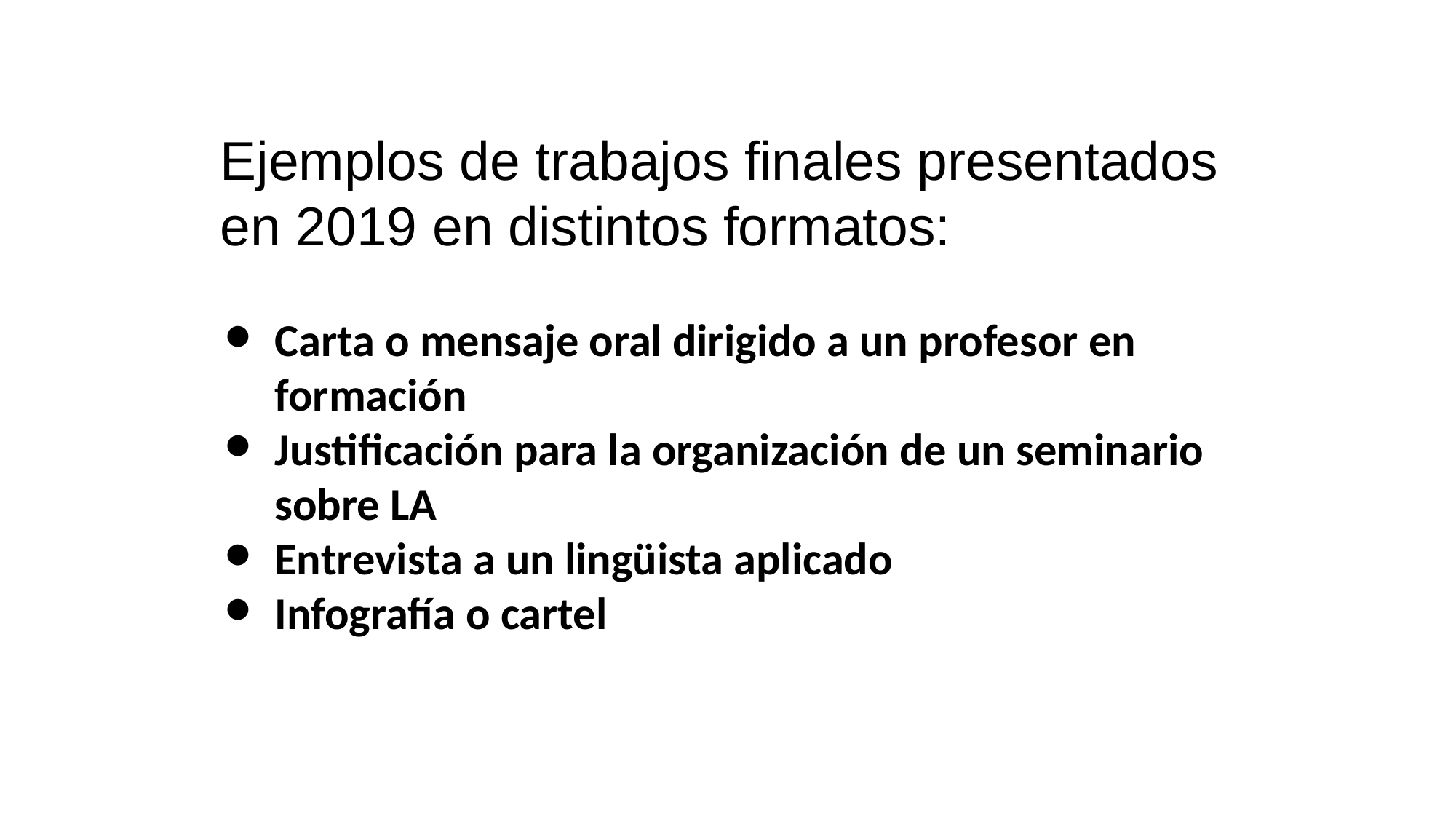

Ejemplos de trabajos finales presentados en 2019 en distintos formatos:

Carta o mensaje oral dirigido a un profesor en formación
Justificación para la organización de un seminario sobre LA
Entrevista a un lingüista aplicado
Infografía o cartel